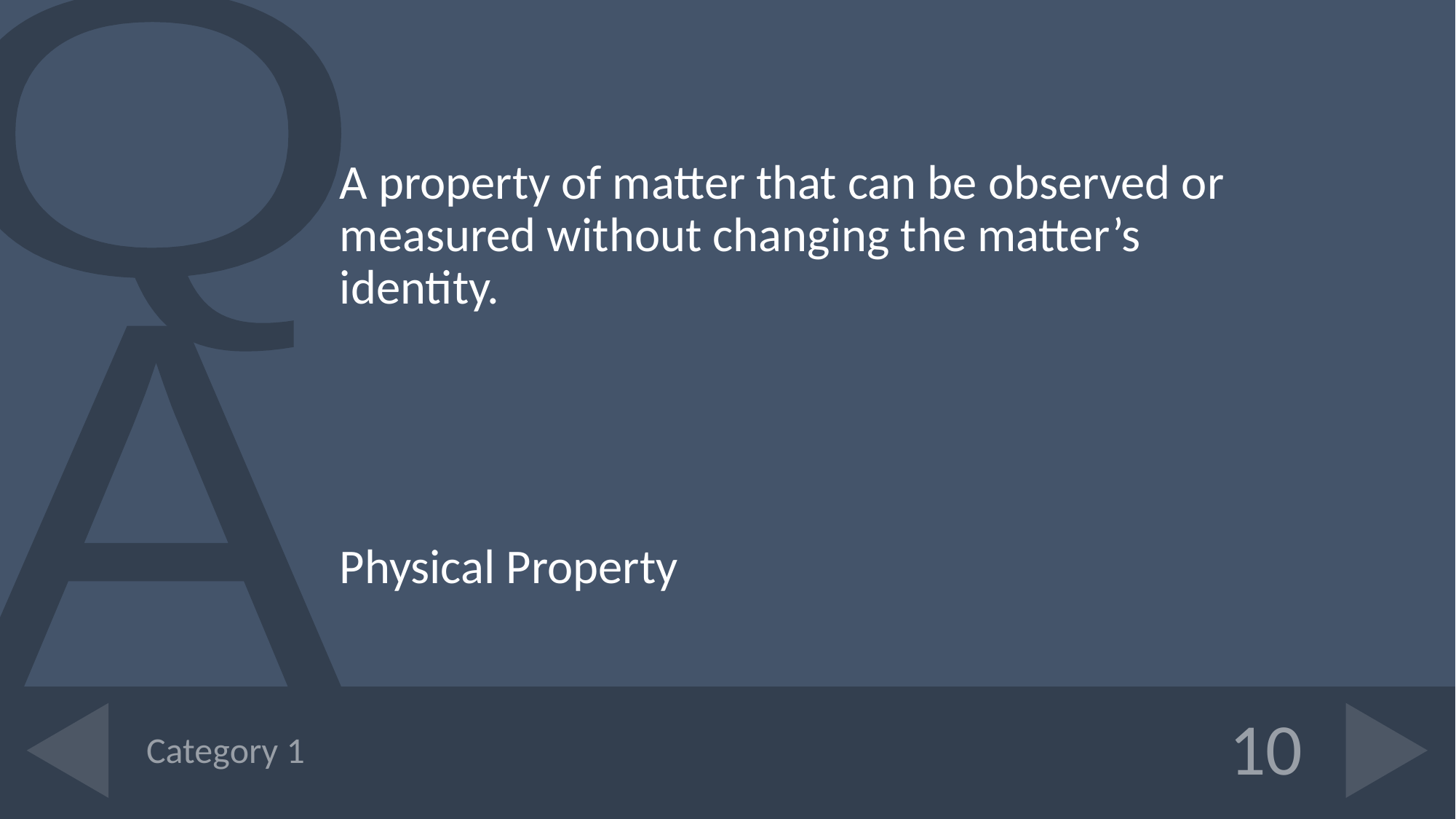

A property of matter that can be observed or measured without changing the matter’s identity.
Physical Property
# Category 1
10